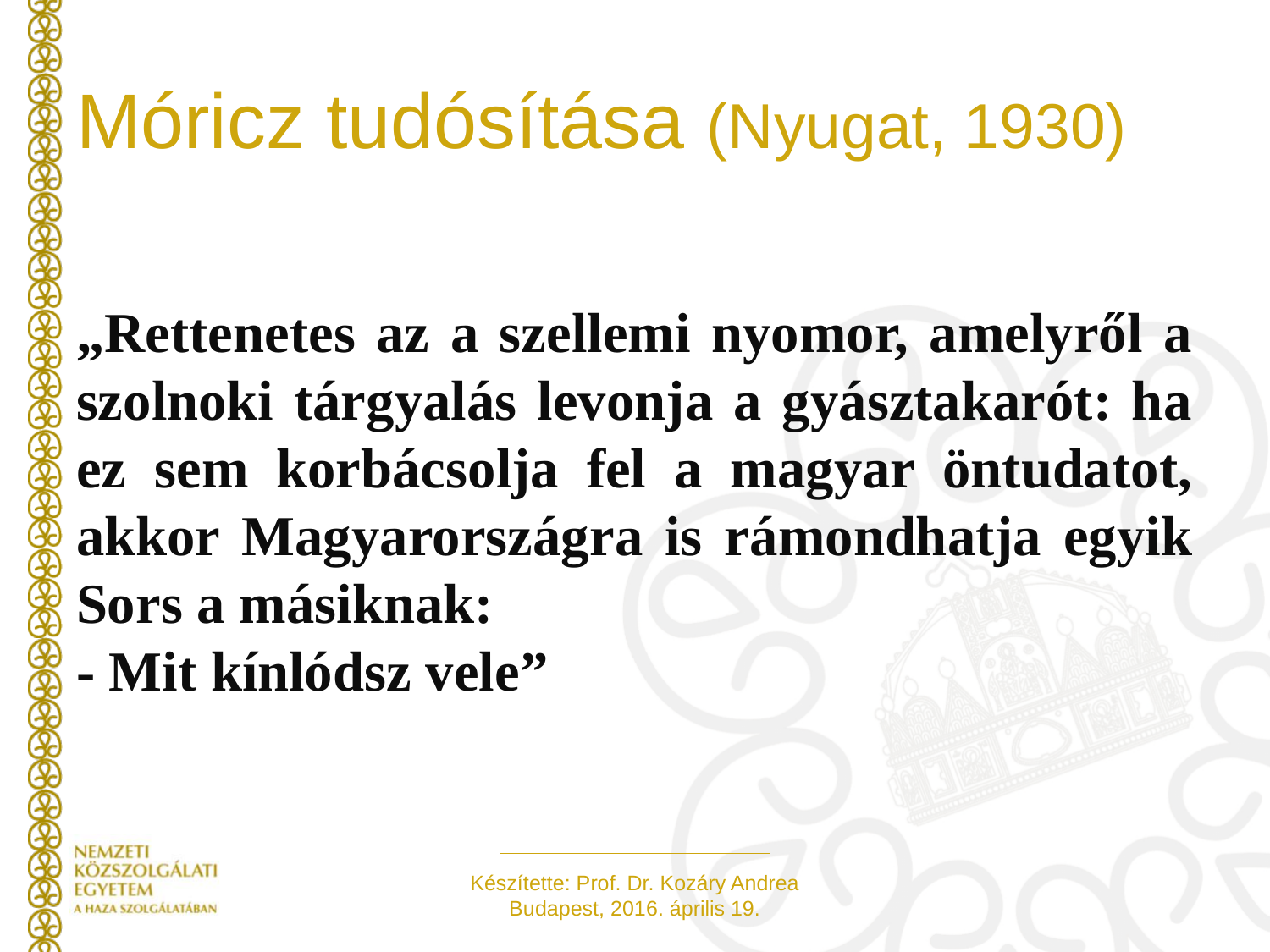

# Móricz tudósítása (Nyugat, 1930)

„Rettenetes az a szellemi nyomor, amelyről a szolnoki tárgyalás levonja a gyásztakarót: ha ez sem korbácsolja fel a magyar öntudatot, akkor Magyarországra is rámondhatja egyik Sors a másiknak:
- Mit kínlódsz vele”